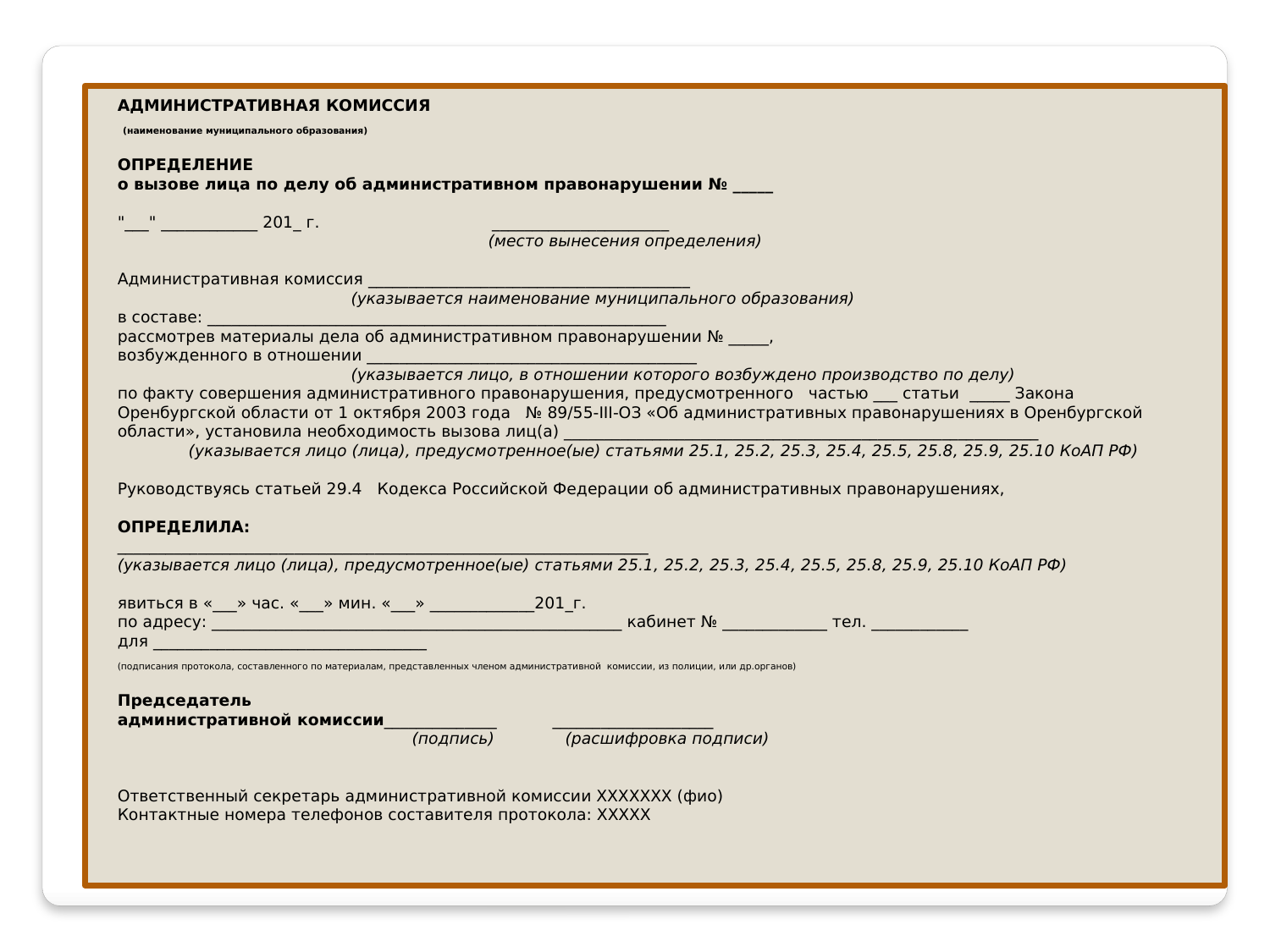

АДМИНИСТРАТИВНАЯ КОМИССИЯ
 (наименование муниципального образования)

ОПРЕДЕЛЕНИЕ
о вызове лица по делу об административном правонарушении № _____

"___" ____________ 201_ г.                                  ______________________
                                                                         (место вынесения определения)

Административная комиссия ________________________________________
                                              (указывается наименование муниципального образования)
в составе: _________________________________________________________
рассмотрев материалы дела об административном правонарушении № _____,
возбужденного в отношении _________________________________________
                                              (указывается лицо, в отношении которого возбуждено производство по делу)
по факту совершения административного правонарушения, предусмотренного   частью ___ статьи  _____ Закона  Оренбургской области от 1 октября 2003 года   № 89/55-III-ОЗ «Об административных правонарушениях в Оренбургской области», установила необходимость вызова лиц(а) ___________________________________________________________
              (указывается лицо (лица), предусмотренное(ые) статьями 25.1, 25.2, 25.3, 25.4, 25.5, 25.8, 25.9, 25.10 КоАП РФ)

Руководствуясь статьей 29.4   Кодекса Российской Федерации об административных правонарушениях,

ОПРЕДЕЛИЛА:
__________________________________________________________________
(указывается лицо (лица), предусмотренное(ые) статьями 25.1, 25.2, 25.3, 25.4, 25.5, 25.8, 25.9, 25.10 КоАП РФ)

явиться в «___» час. «___» мин. «___» _____________201_г.
по адресу: ___________________________________________________ кабинет № _____________ тел. ____________
для __________________________________
(подписания протокола, составленного по материалам, представленных членом административной  комиссии, из полиции, или др.органов)

Председатель
административной комиссии______________           ____________________
                                                          (подпись)              (расшифровка подписи)

Ответственный секретарь административной комиссии ХХХХХХХ (фио)
Контактные номера телефонов составителя протокола: ХХХХХ